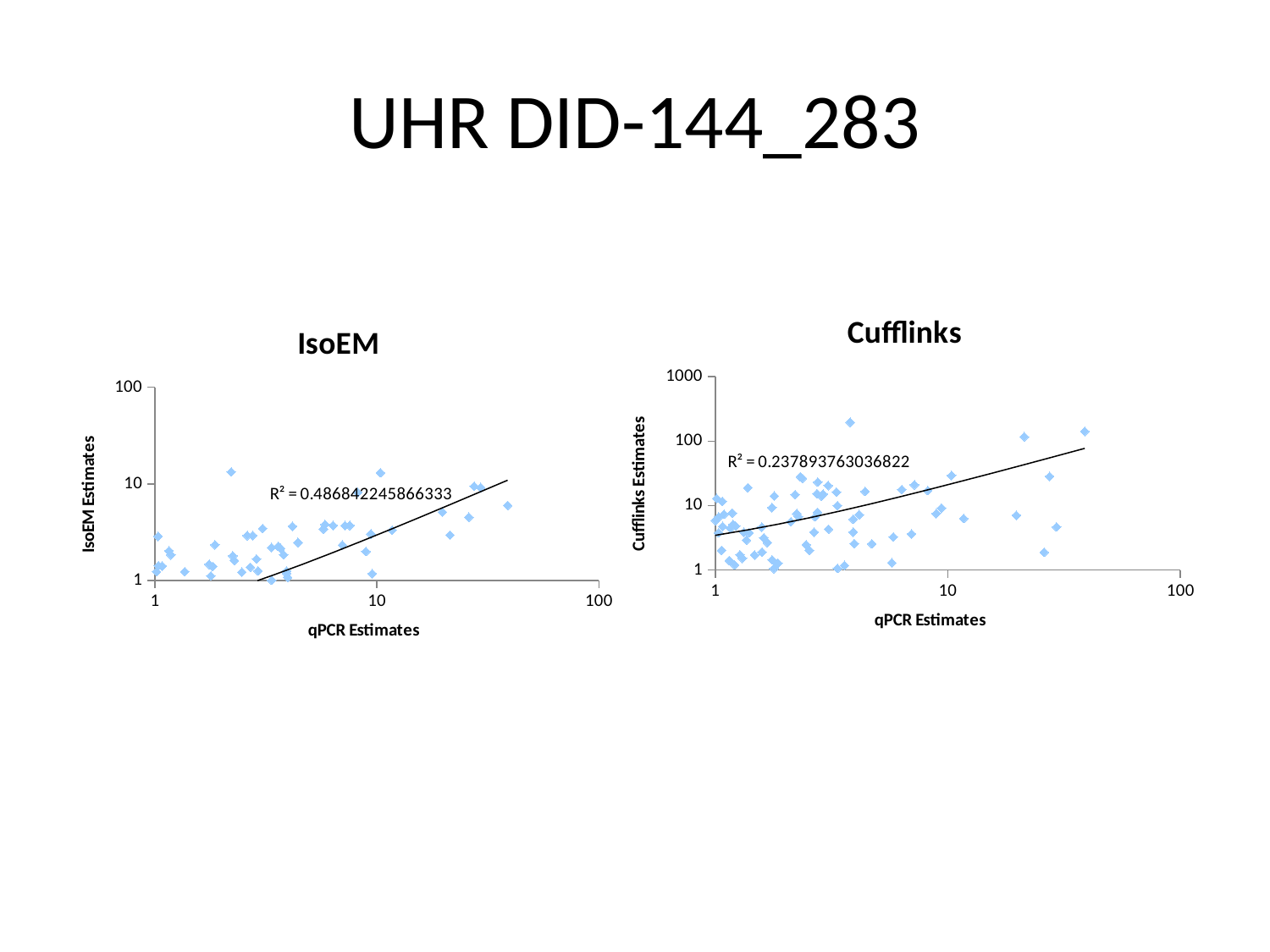

# UHR DID-144_283

### Chart:

| Category | Cufflinks |
|---|---|

### Chart:

| Category | IsoEM |
|---|---|